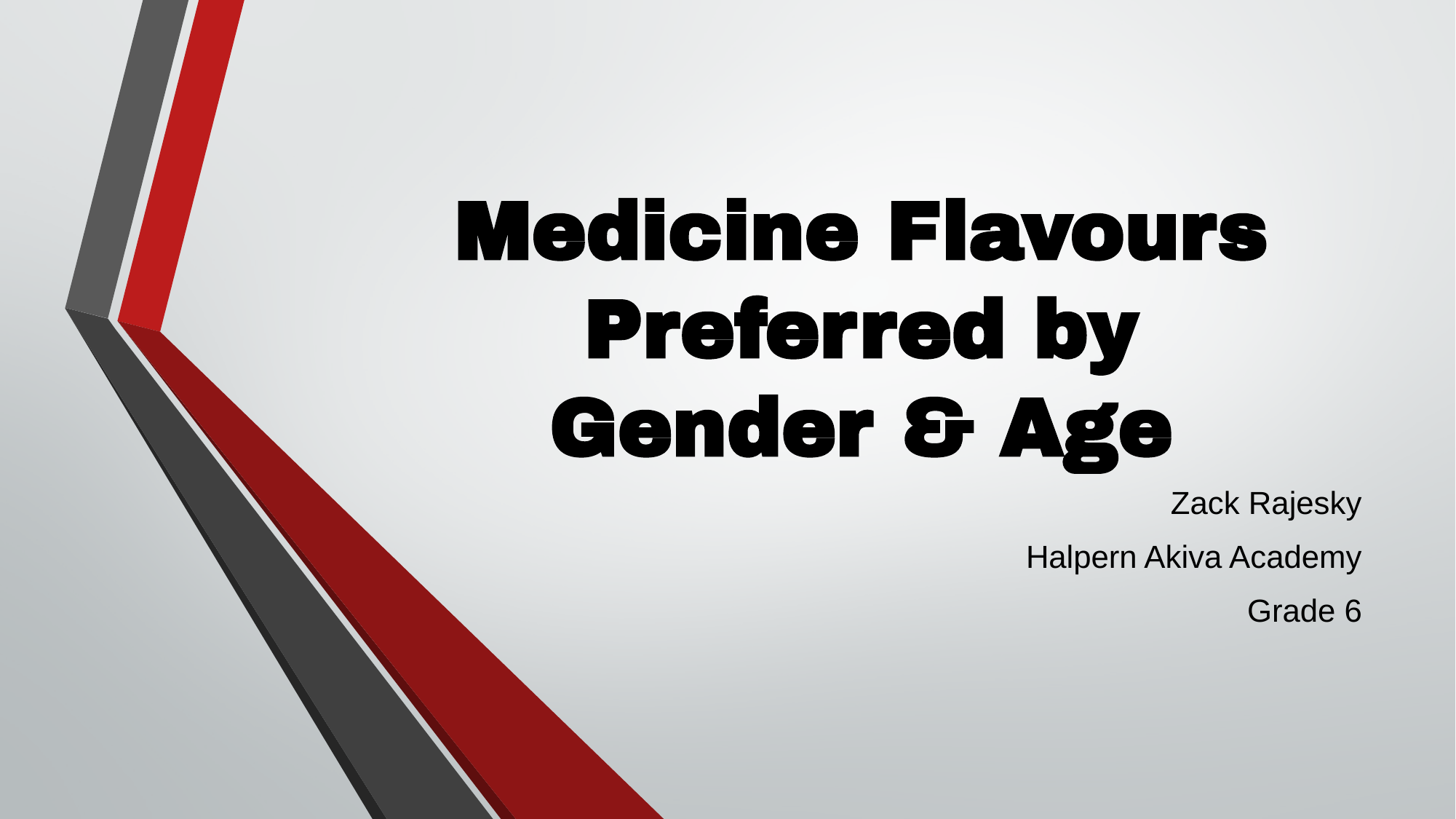

# Medicine Flavours Preferred by Gender & Age
Zack Rajesky
Halpern Akiva Academy
Grade 6